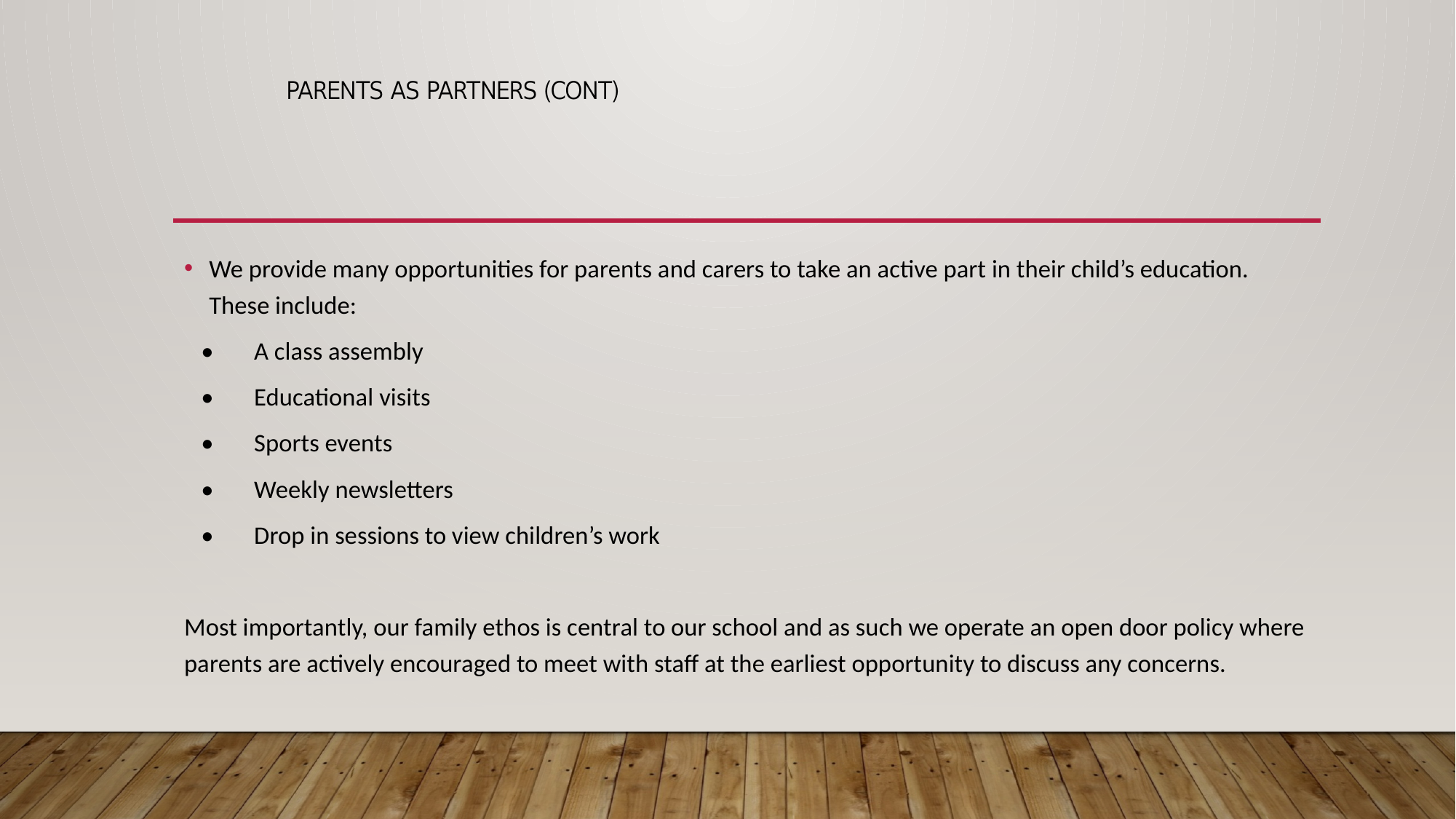

# Parents as Partners (cont)
We provide many opportunities for parents and carers to take an active part in their child’s education. These include:
   •	A class assembly
   •	Educational visits
   •	Sports events
   •	Weekly newsletters
   •	Drop in sessions to view children’s work

Most importantly, our family ethos is central to our school and as such we operate an open door policy where parents are actively encouraged to meet with staff at the earliest opportunity to discuss any concerns.